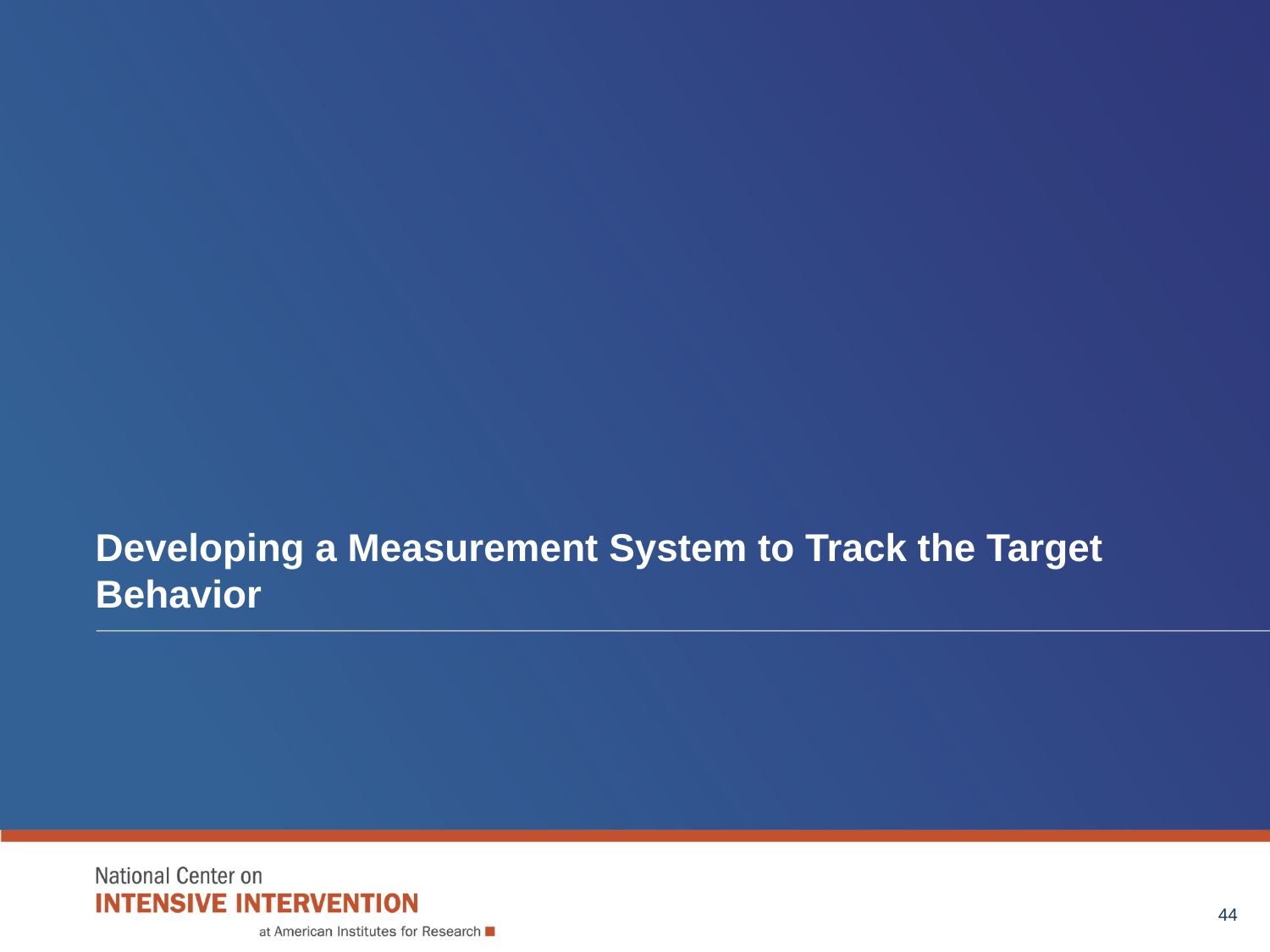

# Developing a Measurement System to Track the Target Behavior
44